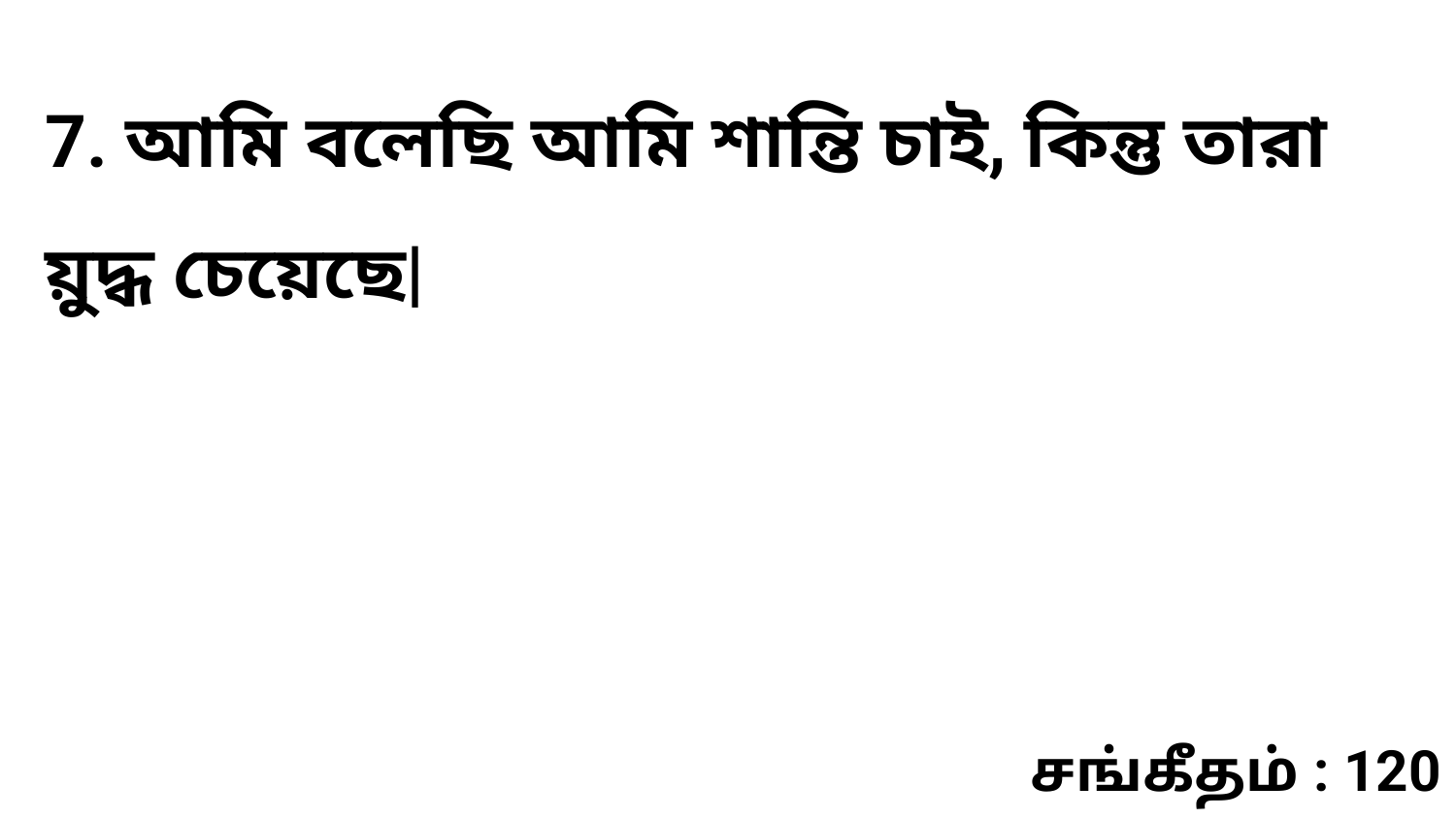

7. আমি বলেছি আমি শান্তি চাই, কিন্তু তারা য়ুদ্ধ চেয়েছে|
சங்கீதம் : 120